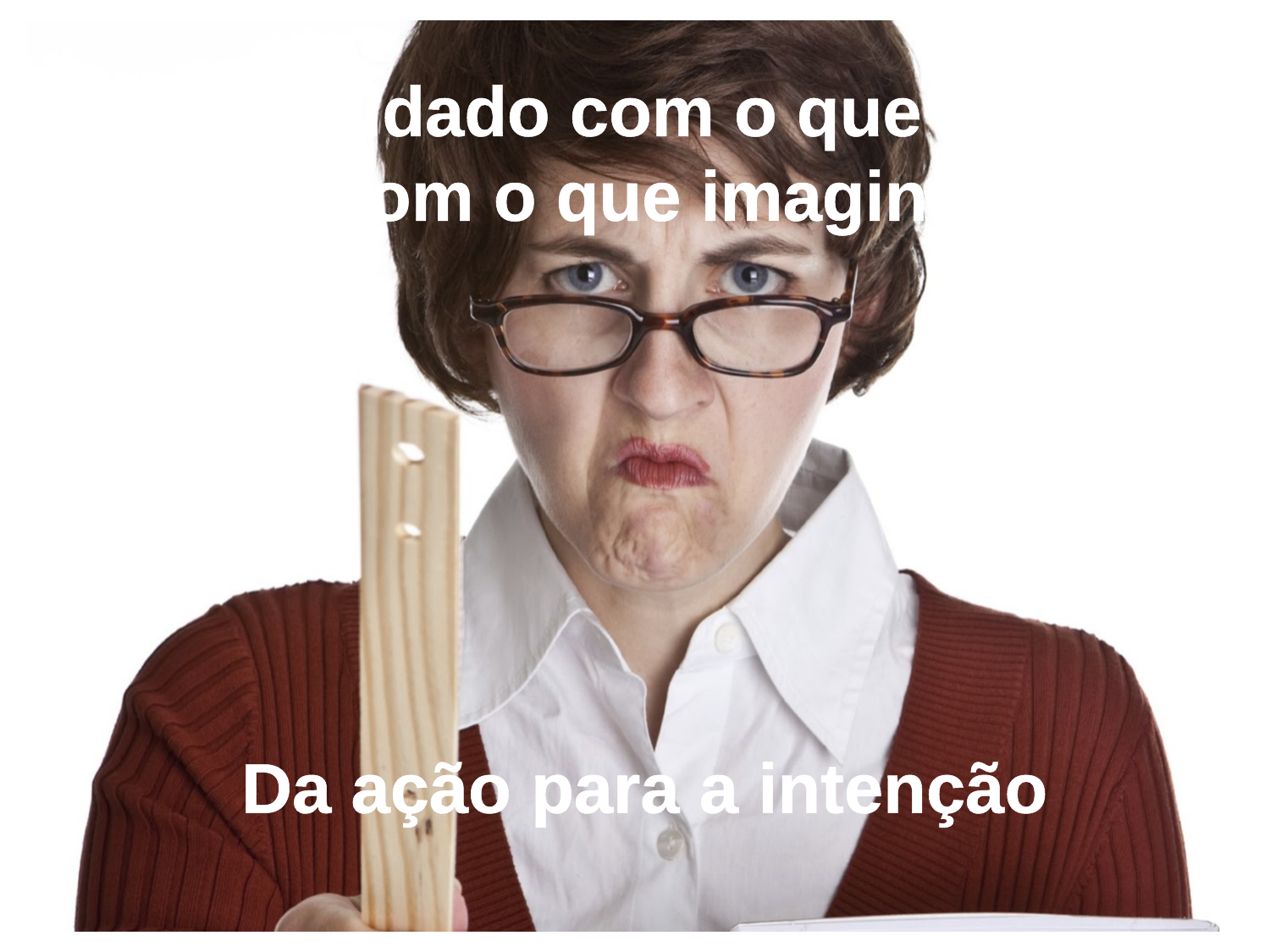

Cuidado com o que vê
E  com o que imagina....

Da ação para a intenção